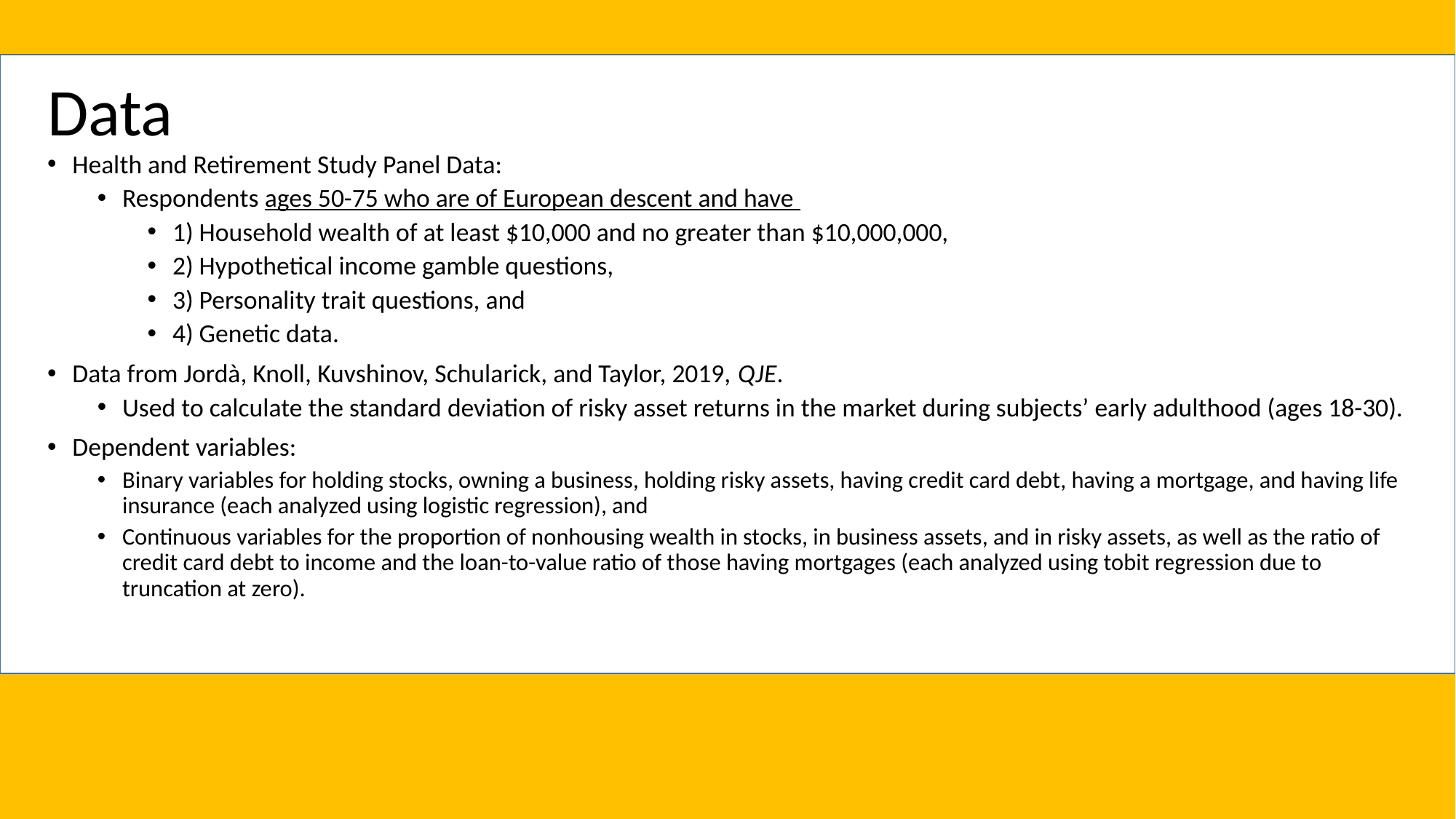

# Data
Health and Retirement Study Panel Data:
Respondents ages 50-75 who are of European descent and have
1) Household wealth of at least $10,000 and no greater than $10,000,000,
2) Hypothetical income gamble questions,
3) Personality trait questions, and
4) Genetic data.
Data from Jordà, Knoll, Kuvshinov, Schularick, and Taylor, 2019, QJE.
Used to calculate the standard deviation of risky asset returns in the market during subjects’ early adulthood (ages 18-30).
Dependent variables:
Binary variables for holding stocks, owning a business, holding risky assets, having credit card debt, having a mortgage, and having life insurance (each analyzed using logistic regression), and
Continuous variables for the proportion of nonhousing wealth in stocks, in business assets, and in risky assets, as well as the ratio of credit card debt to income and the loan-to-value ratio of those having mortgages (each analyzed using tobit regression due to truncation at zero).